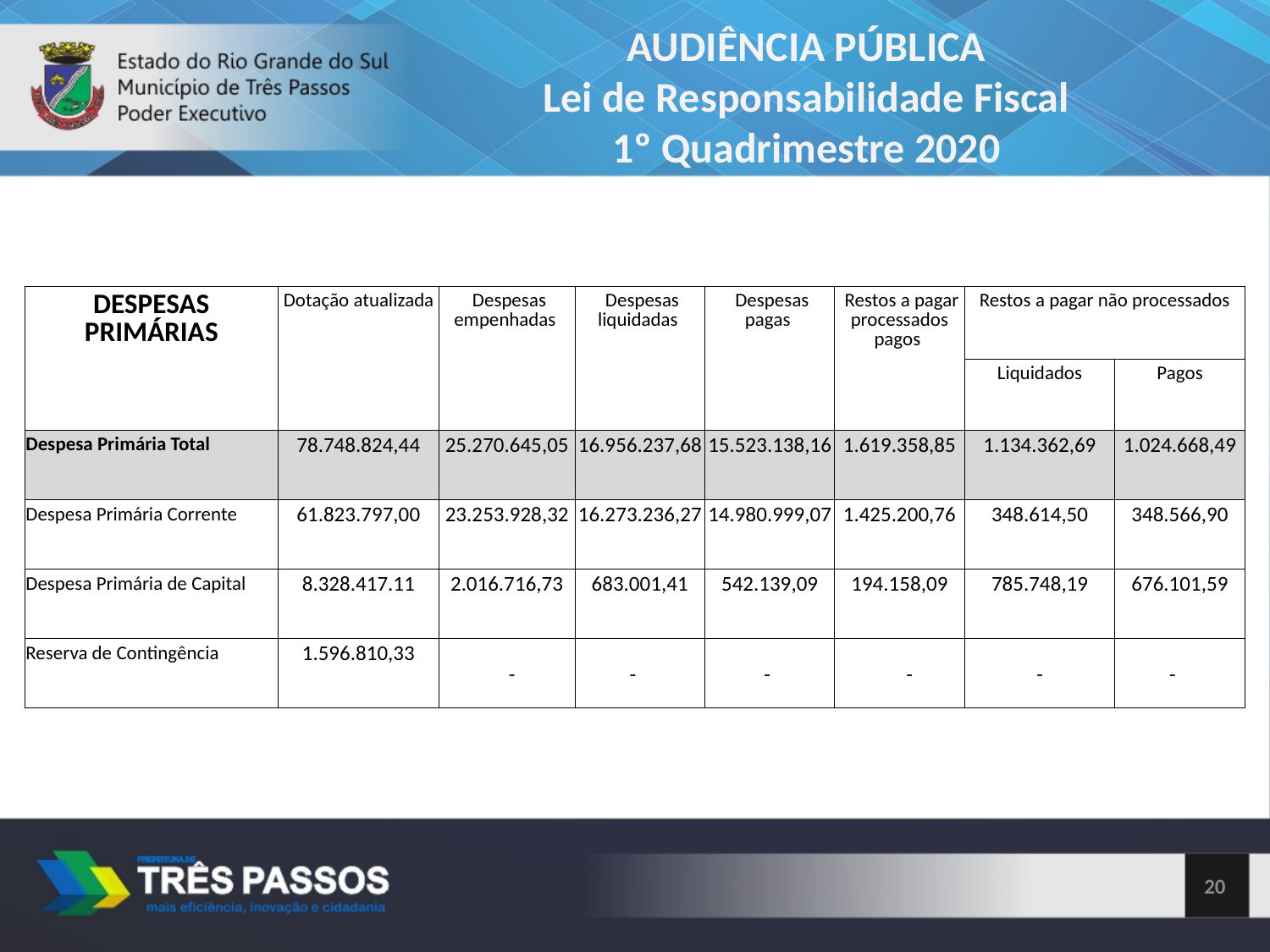

AUDIÊNCIA PÚBLICA
Lei de Responsabilidade Fiscal
1º Quadrimestre 2020
| DESPESAS PRIMÁRIAS | Dotação atualizada | Despesas empenhadas | Despesas liquidadas | Despesas pagas | Restos a pagar processados pagos | Restos a pagar não processados |  |
| --- | --- | --- | --- | --- | --- | --- | --- |
|  |  |  |  |  |  | Liquidados | Pagos |
| Despesa Primária Total | 78.748.824,44 | 25.270.645,05 | 16.956.237,68 | 15.523.138,16 | 1.619.358,85 | 1.134.362,69 | 1.024.668,49 |
| Despesa Primária Corrente | 61.823.797,00 | 23.253.928,32 | 16.273.236,27 | 14.980.999,07 | 1.425.200,76 | 348.614,50 | 348.566,90 |
| Despesa Primária de Capital | 8.328.417.11 | 2.016.716,73 | 683.001,41 | 542.139,09 | 194.158,09 | 785.748,19 | 676.101,59 |
| Reserva de Contingência | 1.596.810,33 | - | - | - | - | - | - |
20